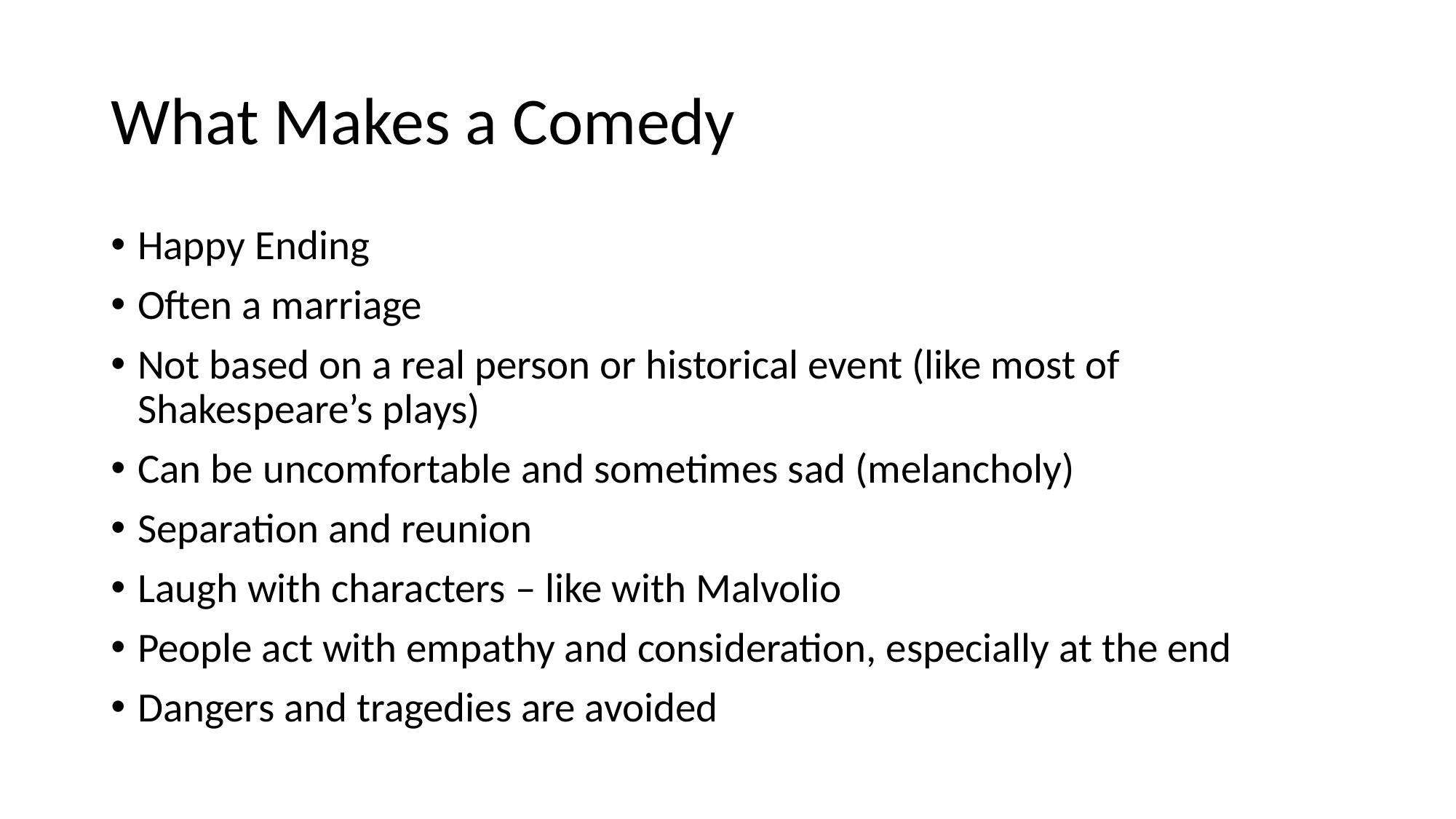

# What Makes a Comedy
Happy Ending
Often a marriage
Not based on a real person or historical event (like most of Shakespeare’s plays)
Can be uncomfortable and sometimes sad (melancholy)
Separation and reunion
Laugh with characters – like with Malvolio
People act with empathy and consideration, especially at the end
Dangers and tragedies are avoided